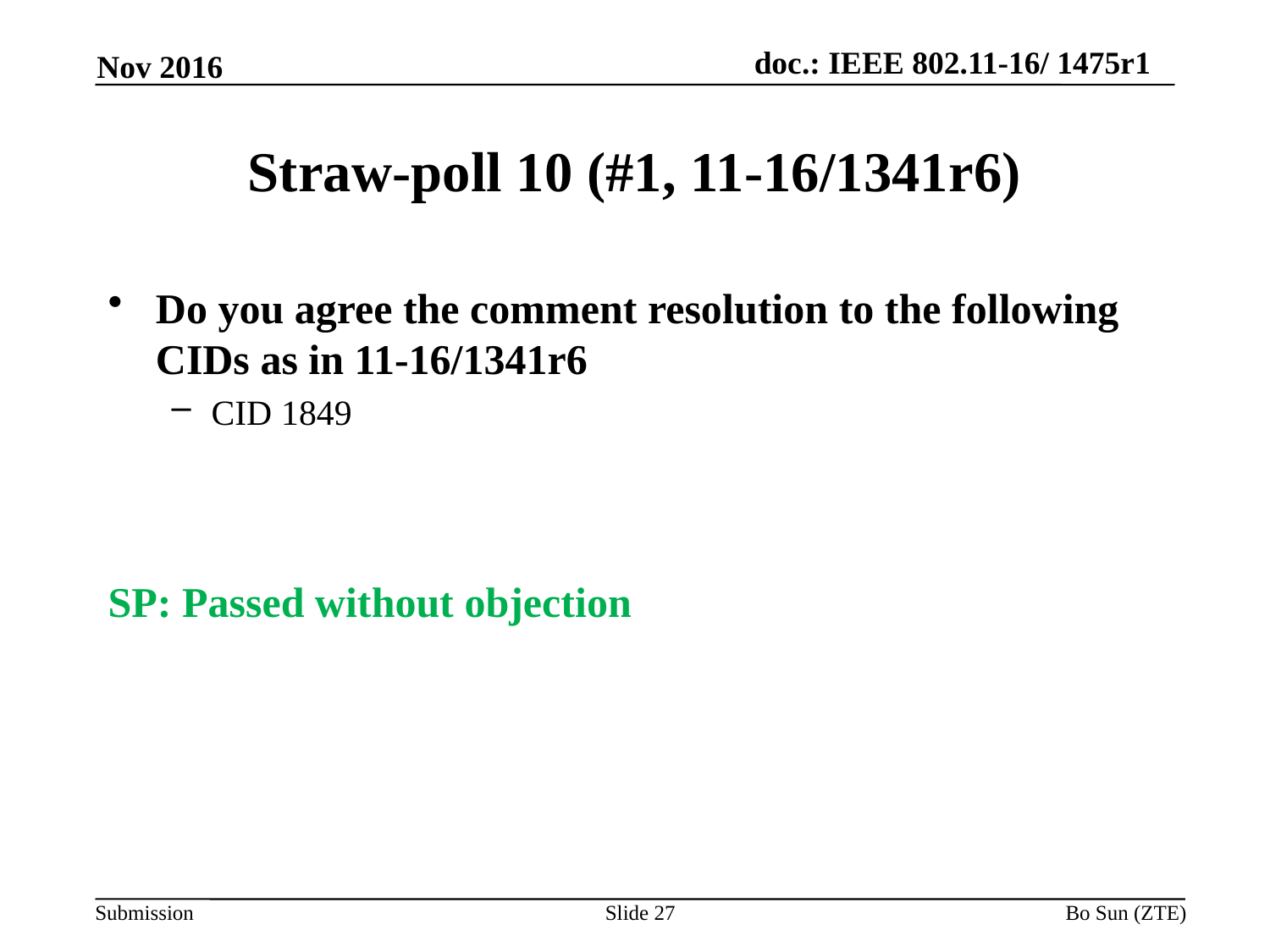

Nov 2016
# Straw-poll 10 (#1, 11-16/1341r6)
Do you agree the comment resolution to the following CIDs as in 11-16/1341r6
CID 1849

SP: Passed without objection
Slide 27
Bo Sun (ZTE)